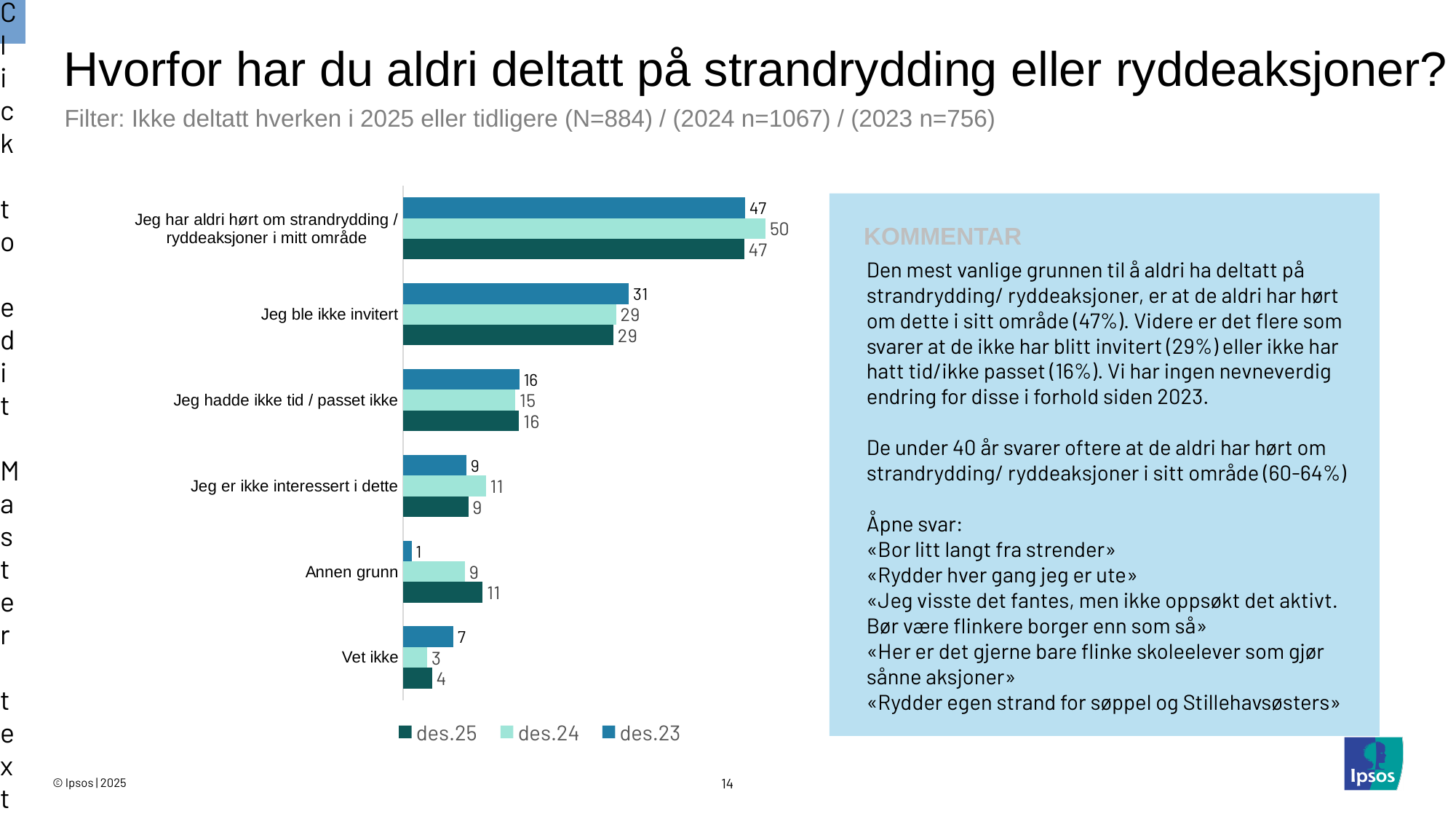

Click to edit Master text styles

# Hvorfor har du aldri deltatt på strandrydding eller ryddeaksjoner?
Filter: Ikke deltatt hverken i 2025 eller tidligere (N=884) / (2024 n=1067) / (2023 n=756)

### Chart

| Category | des.23 | des.24 | des.25 |
|---|---|---|---|
| Jeg har aldri hørt om strandrydding / ryddeaksjoner i mitt område | 47.1535673488074 | 49.97991128340697 | 47.0 |
| Jeg ble ikke invitert | 31.1187988680657 | 29.3605285758279 | 29.0 |
| Jeg hadde ikke tid / passet ikke | 16.0320684601924 | 15.489292358398489 | 16.0 |
| Jeg er ikke interessert i dette | 8.74749539643711 | 11.42458394917711 | 9.0 |
| Annen grunn | 1.17414221233348 | 8.525502640498306 | 11.0 |
| Vet ikke | 6.96281407738283 | 3.34583028959962 | 4.0 |
KOMMENTAR
Den mest vanlige grunnen til å aldri ha deltatt på strandrydding/ ryddeaksjoner, er at de aldri har hørt om dette i sitt område (47%). Videre er det flere som svarer at de ikke har blitt invitert (29%) eller ikke har hatt tid/ikke passet (16%). Vi har ingen nevneverdig endring for disse i forhold siden 2023.

De under 40 år svarer oftere at de aldri har hørt om strandrydding/ ryddeaksjoner i sitt område (60-64%)

Åpne svar:
«Bor litt langt fra strender»
«Rydder hver gang jeg er ute»
«Jeg visste det fantes, men ikke oppsøkt det aktivt. Bør være flinkere borger enn som så»
«Her er det gjerne bare flinke skoleelever som gjør sånne aksjoner»
«Rydder egen strand for søppel og Stillehavsøsters»